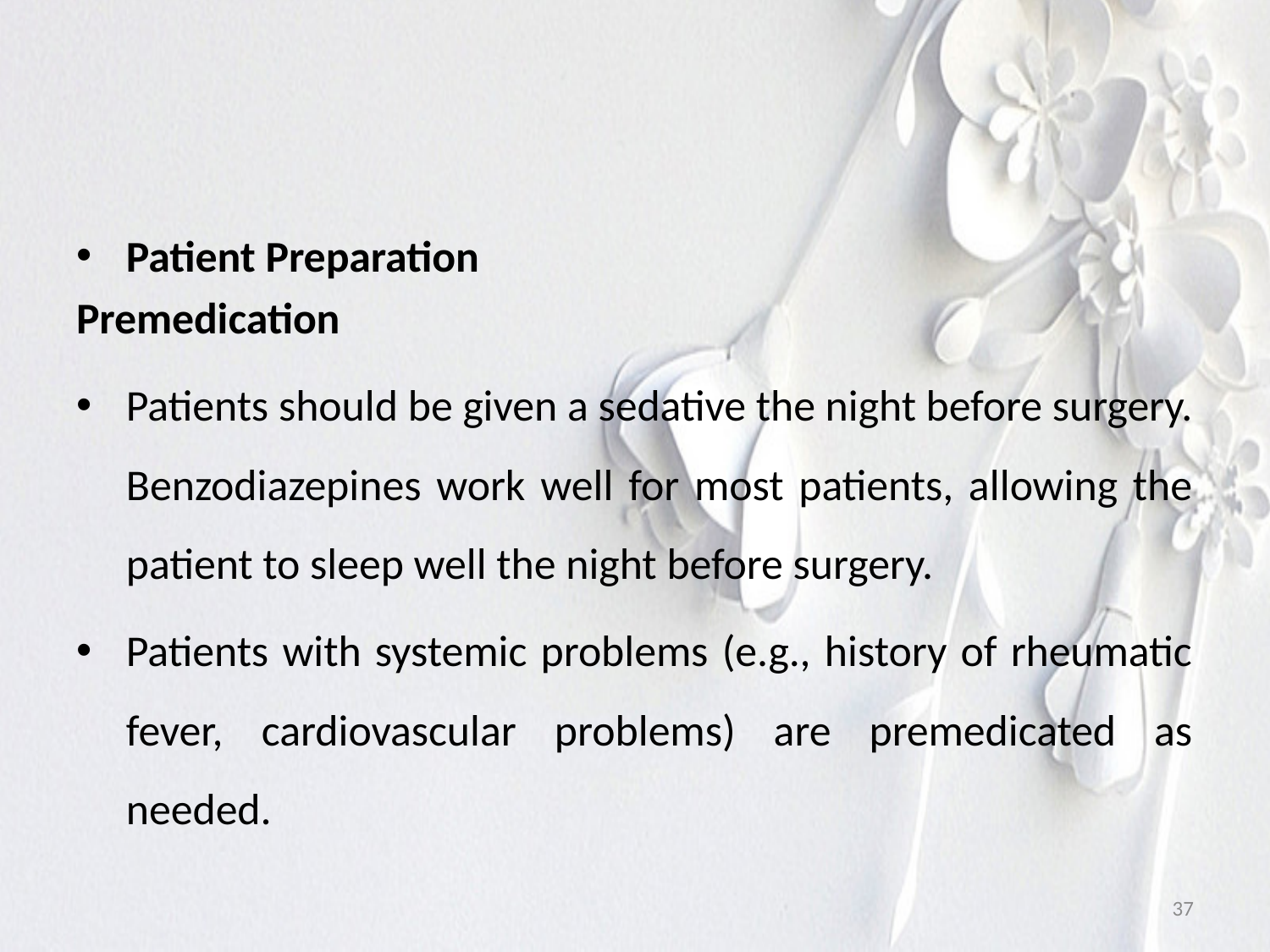

#
Patient Preparation
Premedication
Patients should be given a sedative the night before surgery. Benzodiazepines work well for most patients, allowing the patient to sleep well the night before surgery.
Patients with systemic problems (e.g., history of rheumatic fever, cardiovascular problems) are premedicated as needed.
37